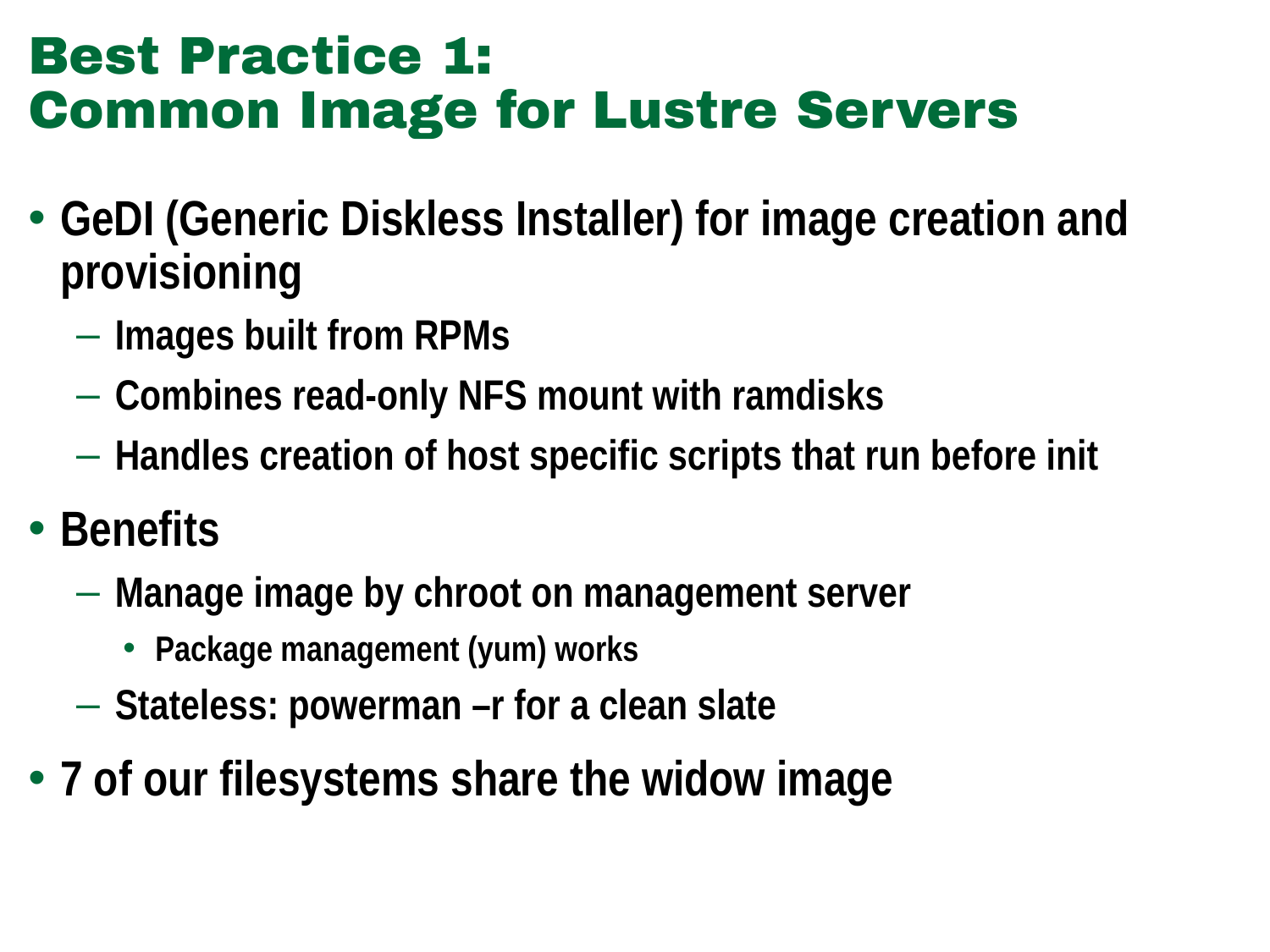

# Best Practice 1: Common Image for Lustre Servers
GeDI (Generic Diskless Installer) for image creation and provisioning
Images built from RPMs
Combines read-only NFS mount with ramdisks
Handles creation of host specific scripts that run before init
Benefits
Manage image by chroot on management server
Package management (yum) works
Stateless: powerman –r for a clean slate
7 of our filesystems share the widow image